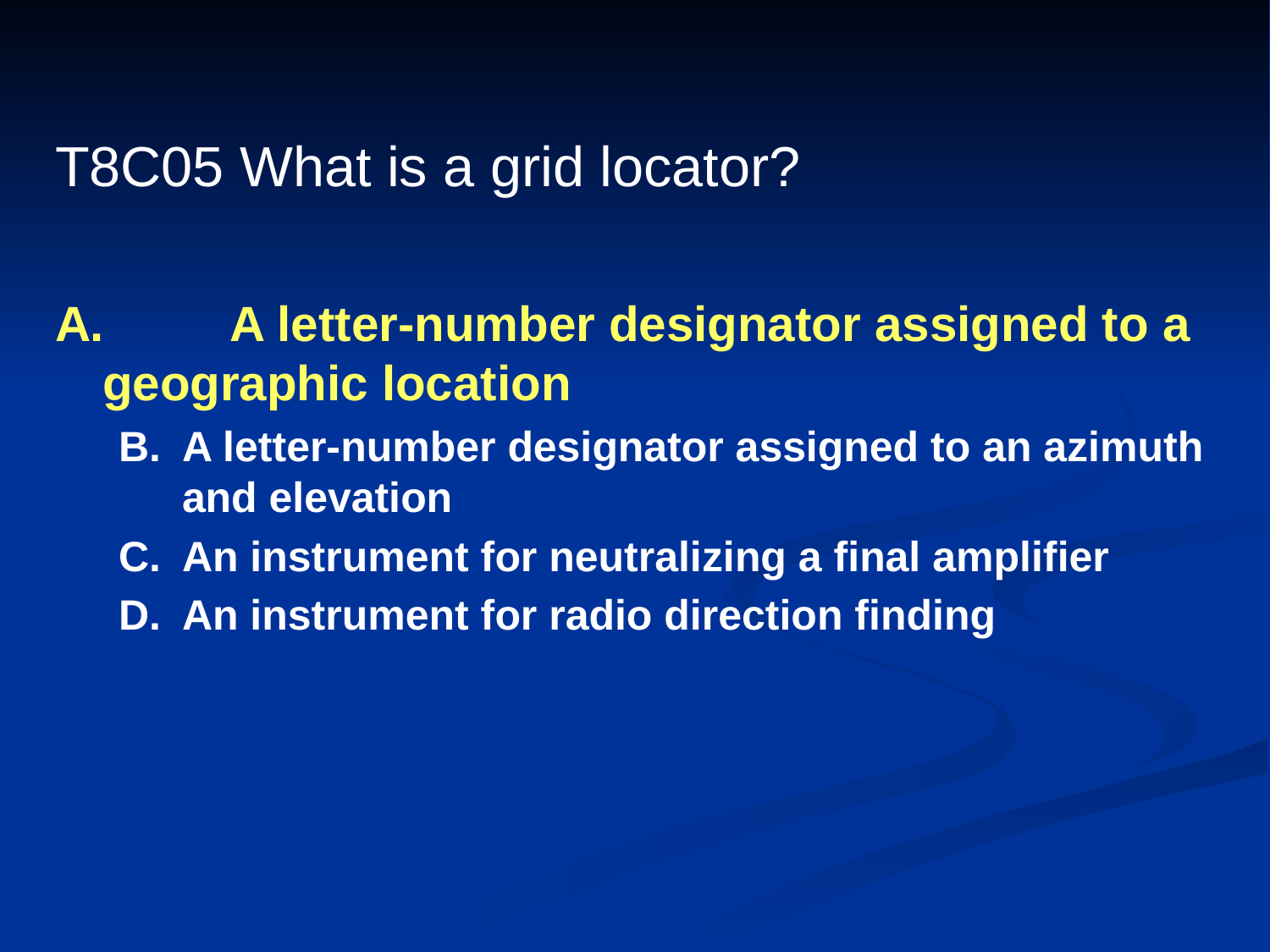

# T8C05 What is a grid locator?
A.	A letter-number designator assigned to a geographic location
B.	A letter-number designator assigned to an azimuth and elevation
C.	An instrument for neutralizing a final amplifier
D.	An instrument for radio direction finding